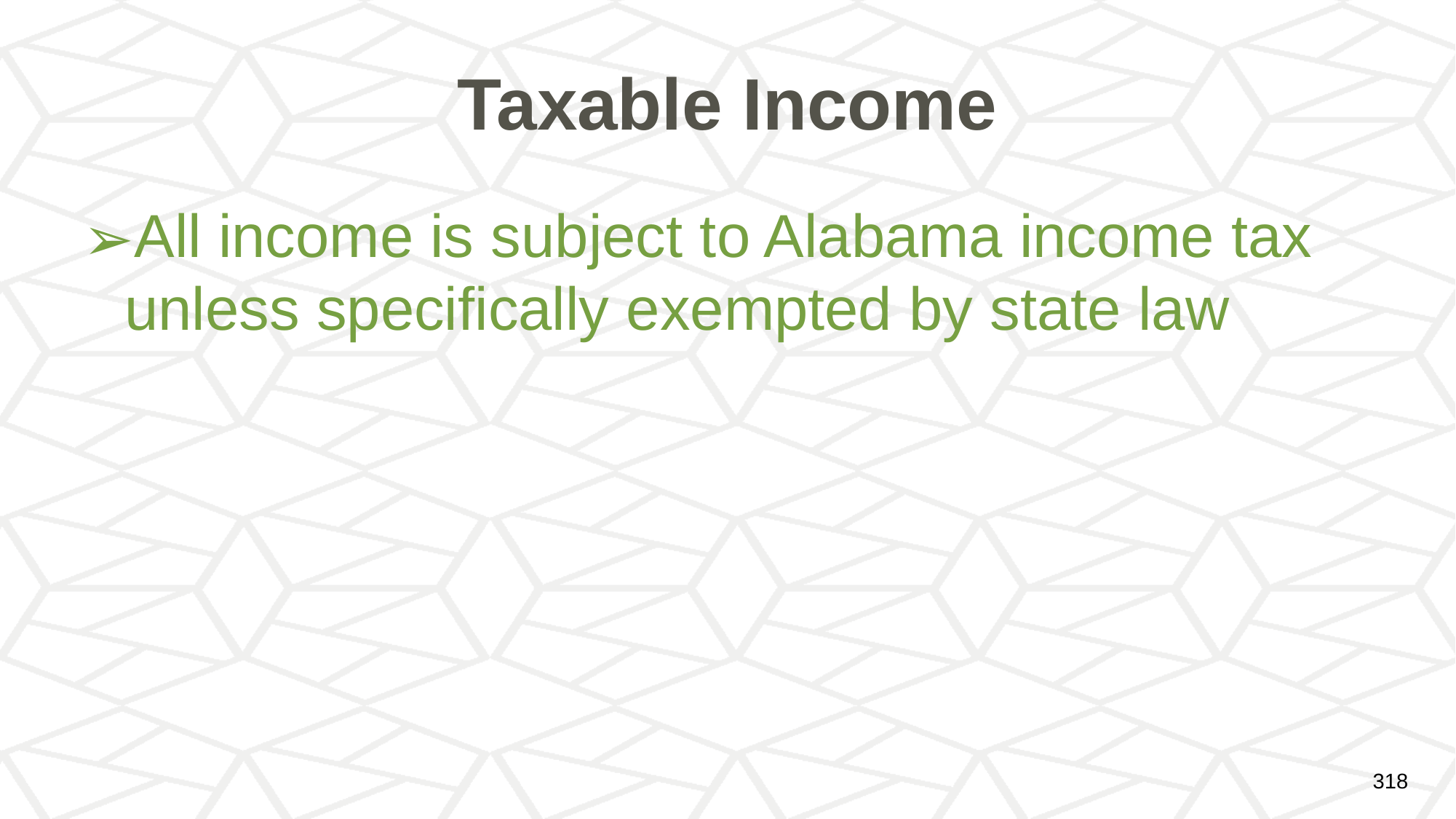

# Taxable Income
All income is subject to Alabama income tax unless specifically exempted by state law
318